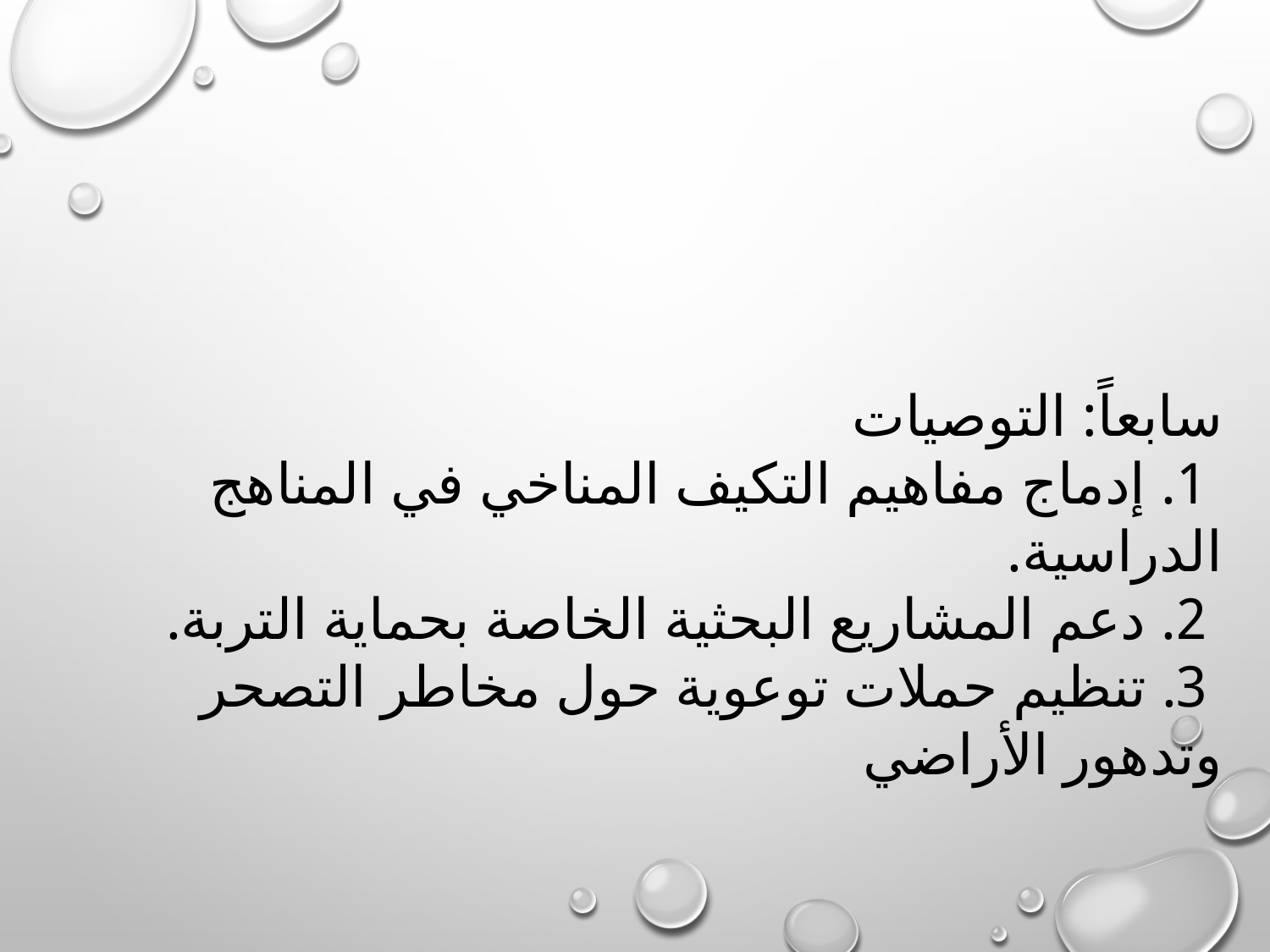

سابعاً: التوصيات
 1. إدماج مفاهيم التكيف المناخي في المناهج الدراسية.
 2. دعم المشاريع البحثية الخاصة بحماية التربة.
 3. تنظيم حملات توعوية حول مخاطر التصحر وتدهور الأراضي